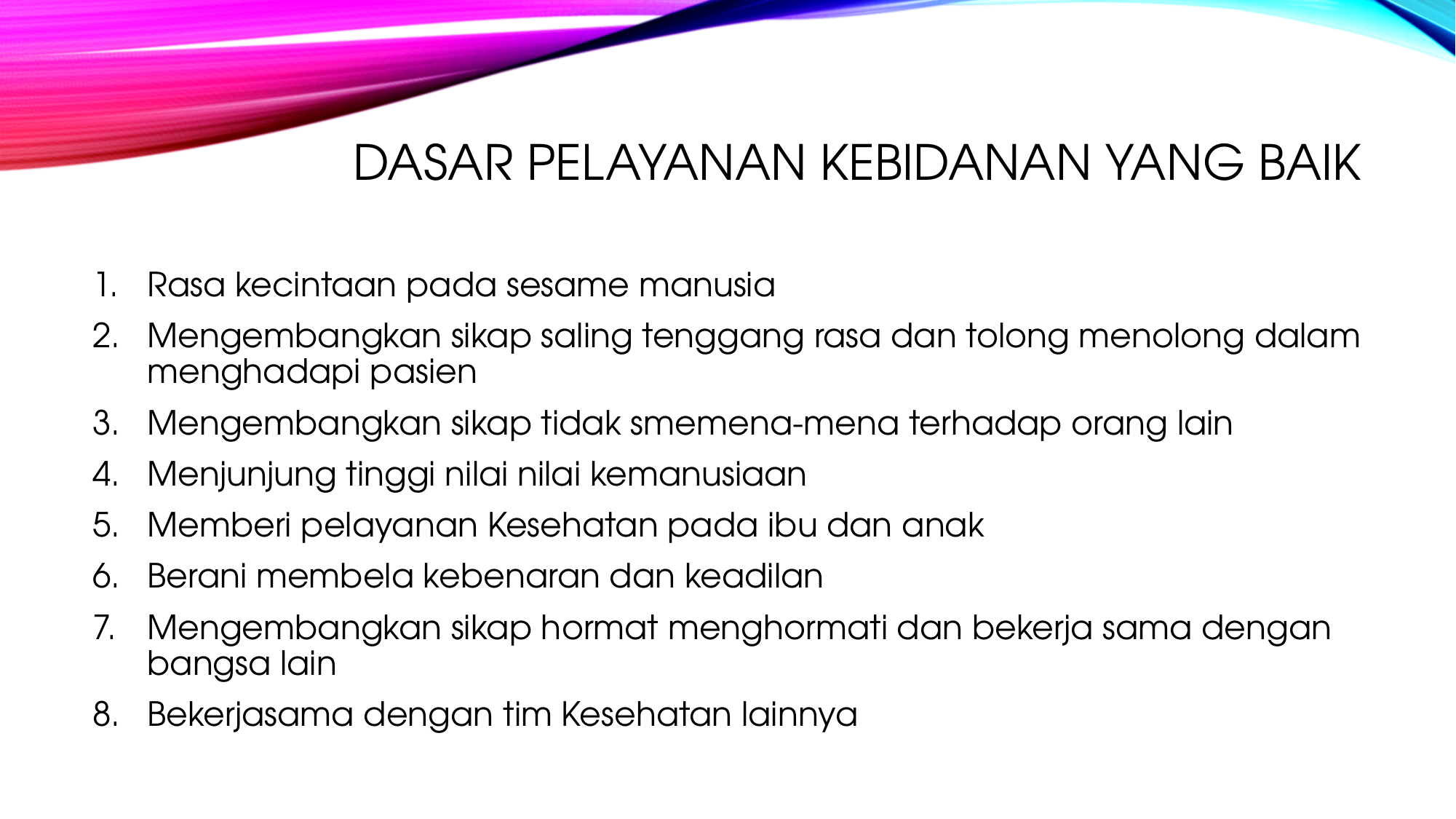

# DASAR PELAYANAN KEBIDANAN YANG BAIK
Rasa kecintaan pada sesame manusia
Mengembangkan sikap saling tenggang rasa dan tolong menolong dalam menghadapi pasien
Mengembangkan sikap tidak smemena-mena terhadap orang lain
Menjunjung tinggi nilai nilai kemanusiaan
Memberi pelayanan Kesehatan pada ibu dan anak
Berani membela kebenaran dan keadilan
Mengembangkan sikap hormat menghormati dan bekerja sama dengan bangsa lain
Bekerjasama dengan tim Kesehatan lainnya